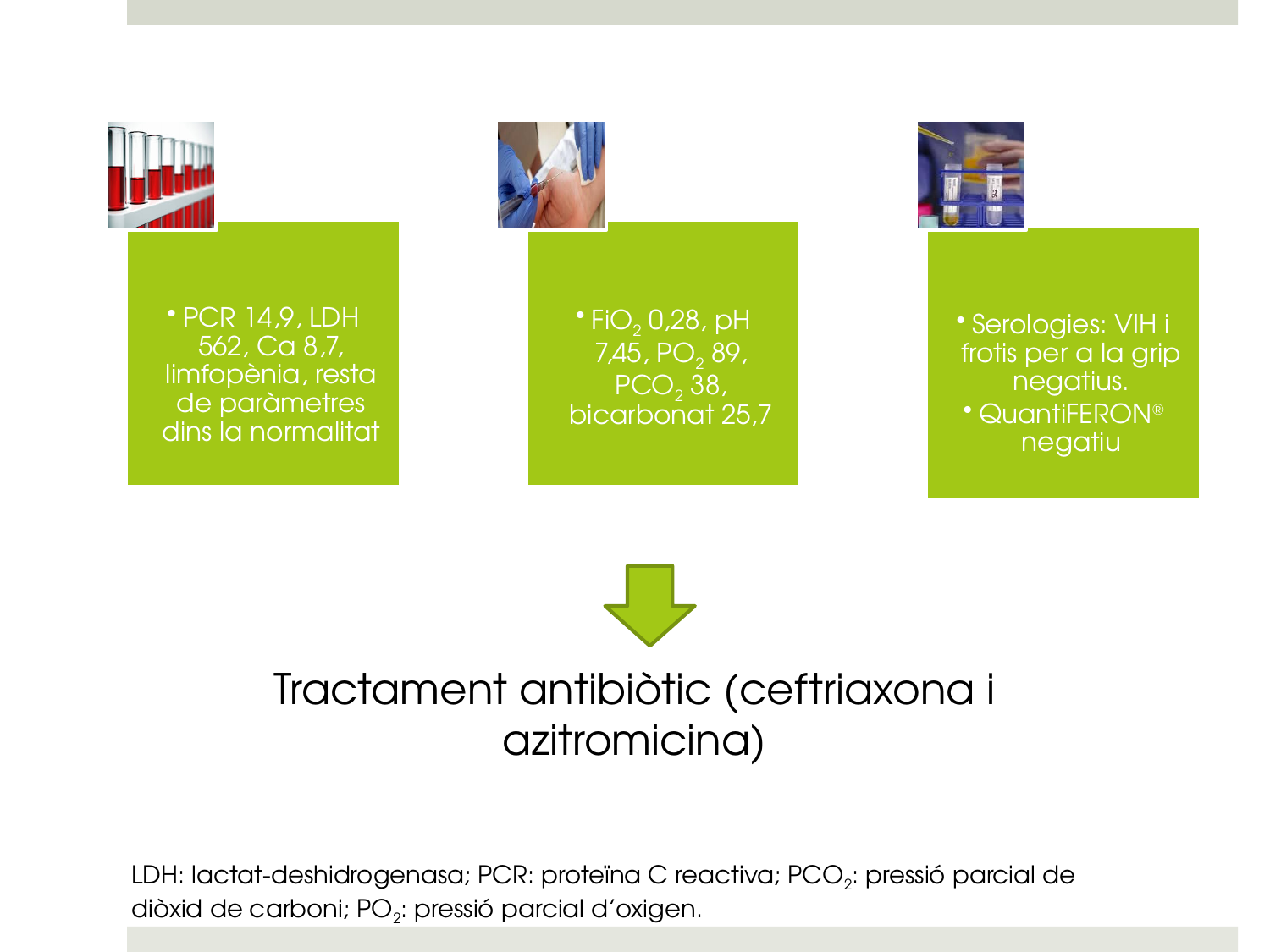

PCR 14,9, LDH 562, Ca 8,7, limfopènia, resta de paràmetres dins la normalitat

FiO2 0,28, pH 7,45, PO2 89, PCO2 38, bicarbonat 25,7

Serologies: VIH i frotis per a la grip negatius.
QuantiFERON® negatiu
#

Tractament antibiòtic (ceftriaxona i azitromicina)
LDH: lactat-deshidrogenasa; PCR: proteïna C reactiva; PCO2: pressió parcial de diòxid de carboni; PO2: pressió parcial d’oxigen.